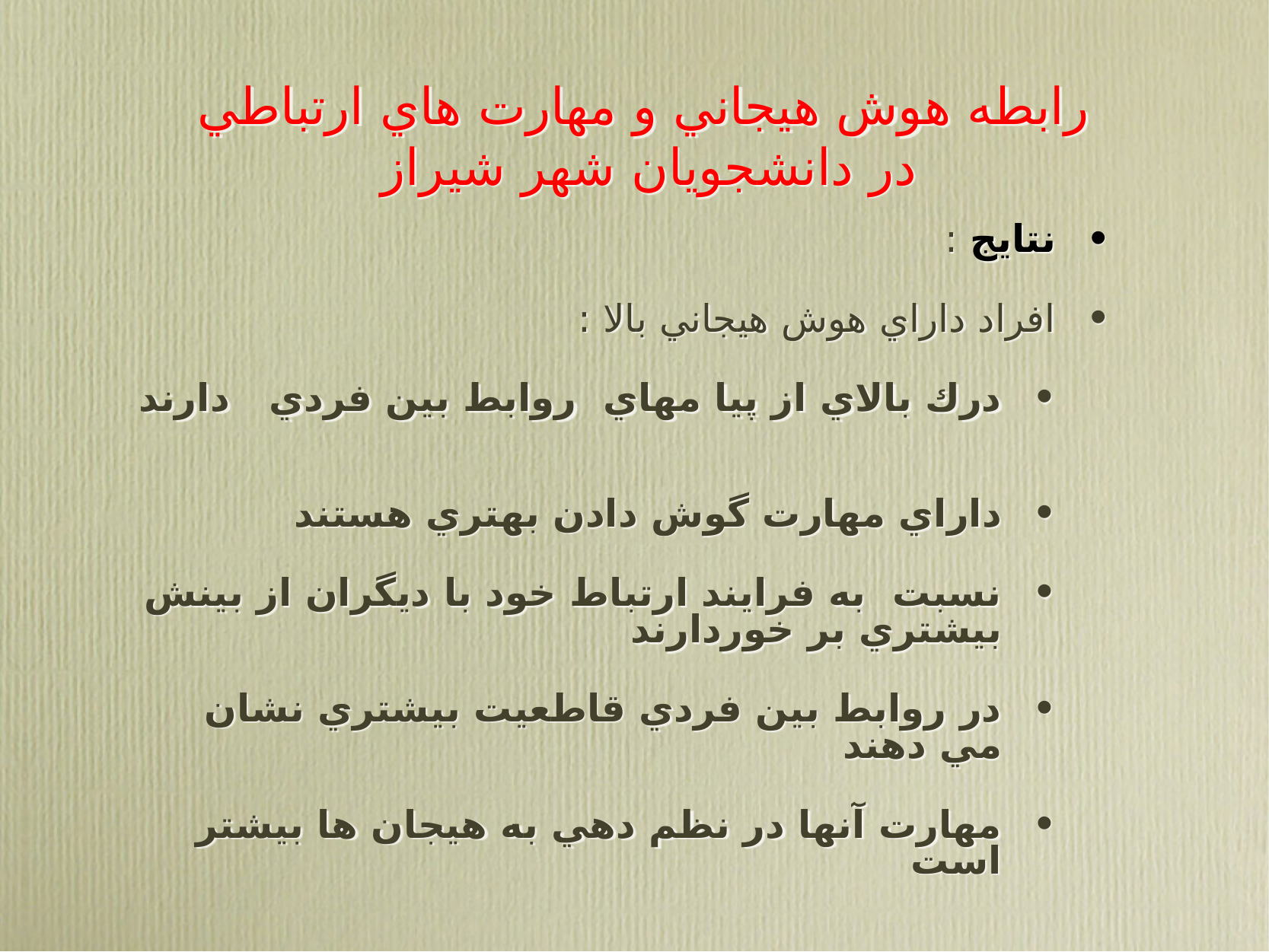

# رابطه هوش هيجاني و مهارت هاي ارتباطي در دانشجويان شهر شيراز
نتايج :
افراد داراي هوش هيجاني بالا :
درك بالاي از پيا مهاي  روابط بين فردي   دارند
داراي مهارت گوش دادن بهتري هستند
نسبت  به فرايند ارتباط خود با ديگران از بينش بيشتري بر خوردارند
در روابط بين فردي قاطعيت بيشتري نشان مي دهند
مهارت آنها در نظم دهي به هيجان ها بيشتر است